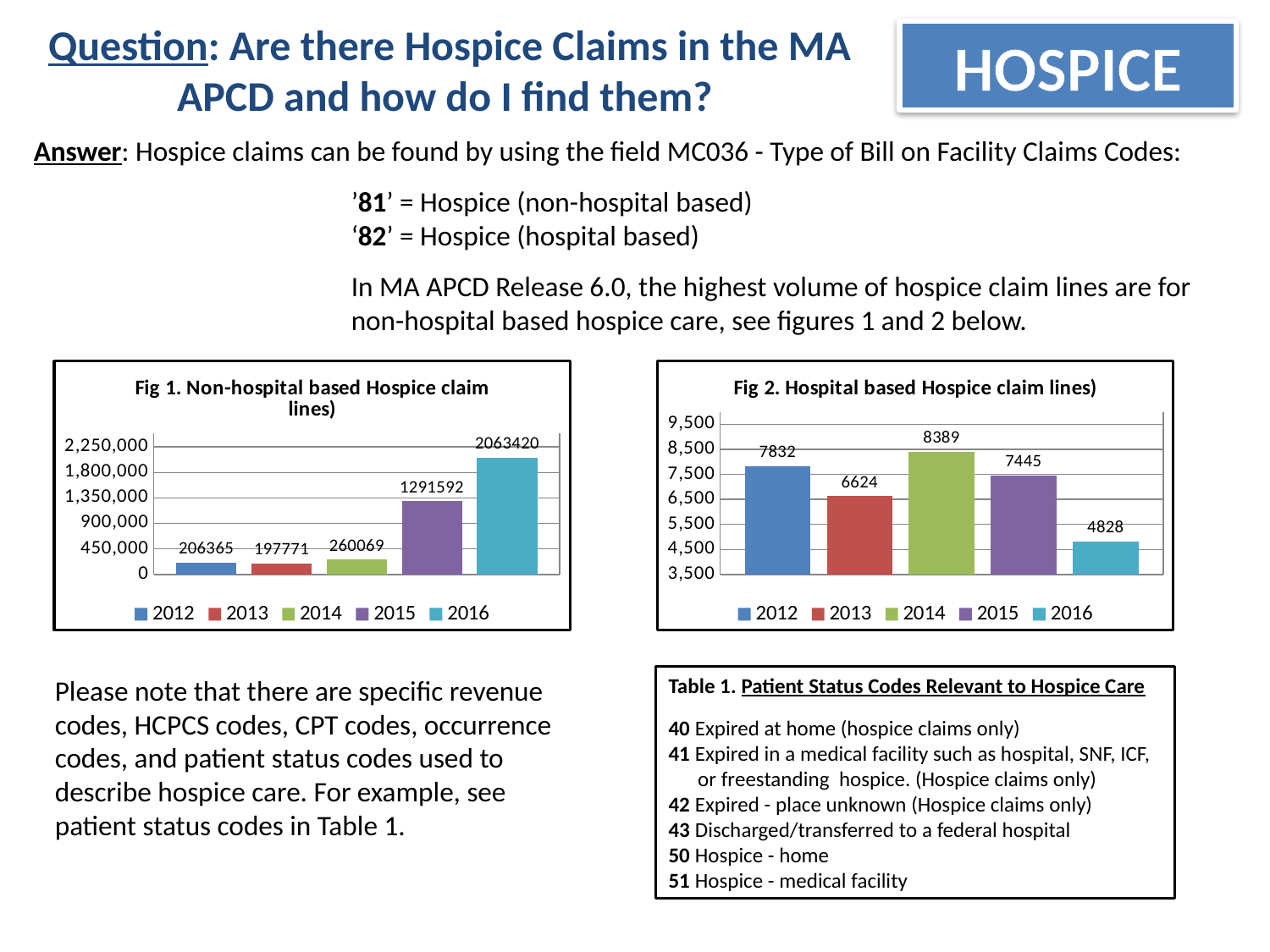

# Question: Are there Hospice Claims in the MA APCD and how do I find them?
HOSPICE
Answer: Hospice claims can be found by using the field MC036 - Type of Bill on Facility Claims Codes:

’81’ = Hospice (non-hospital based)
‘82’ = Hospice (hospital based)

In MA APCD Release 6.0, the highest volume of hospice claim lines are for non-hospital based hospice care, see figures 1 and 2 below.

### Chart: Fig 1. Non-hospital based Hospice claim lines)

| Category | 2012 | 2013 | 2014 | 2015 | 2016 |
|---|---|---|---|---|---|
| 81 | 206365.0 | 197771.0 | 260069.0 | 1291592.0 | 2063420.0 |

### Chart: Fig 2. Hospital based Hospice claim lines)

| Category | 2012 | 2013 | 2014 | 2015 | 2016 |
|---|---|---|---|---|---|
| 82 | 7832.0 | 6624.0 | 8389.0 | 7445.0 | 4828.0 |
Please note that there are specific revenue codes, HCPCS codes, CPT codes, occurrence codes, and patient status codes used to describe hospice care. For example, see patient status codes in Table 1.
Table 1. Patient Status Codes Relevant to Hospice Care

40 Expired at home (hospice claims only)
41 Expired in a medical facility such as hospital, SNF, ICF,
      or freestanding  hospice. (Hospice claims only)
42 Expired - place unknown (Hospice claims only)
43 Discharged/transferred to a federal hospital
50 Hospice - home
51 Hospice - medical facility